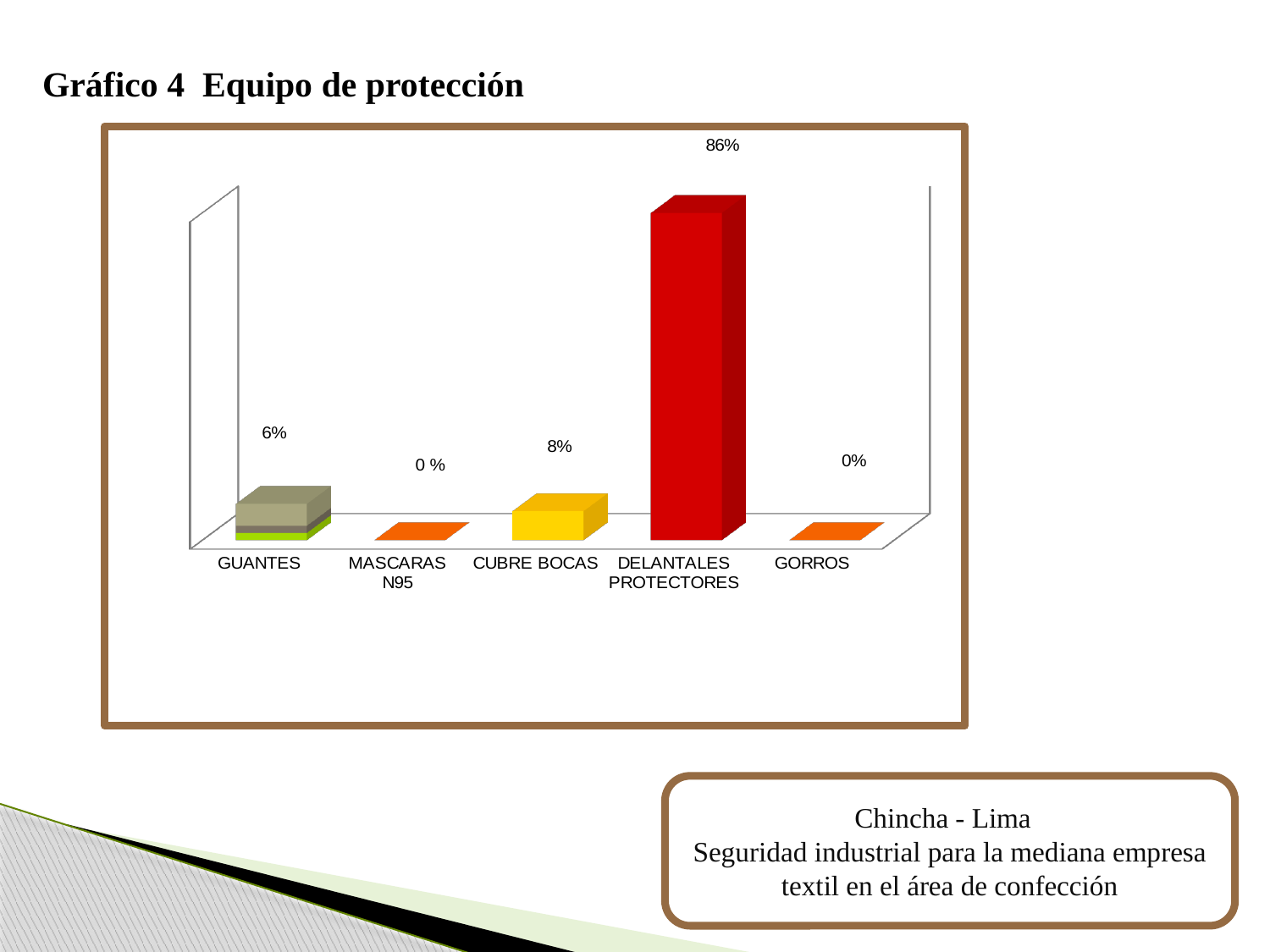

Gráfico 4  Equipo de protección

[unsupported chart]

Chincha - Lima
Seguridad industrial para la mediana empresa textil en el área de confección